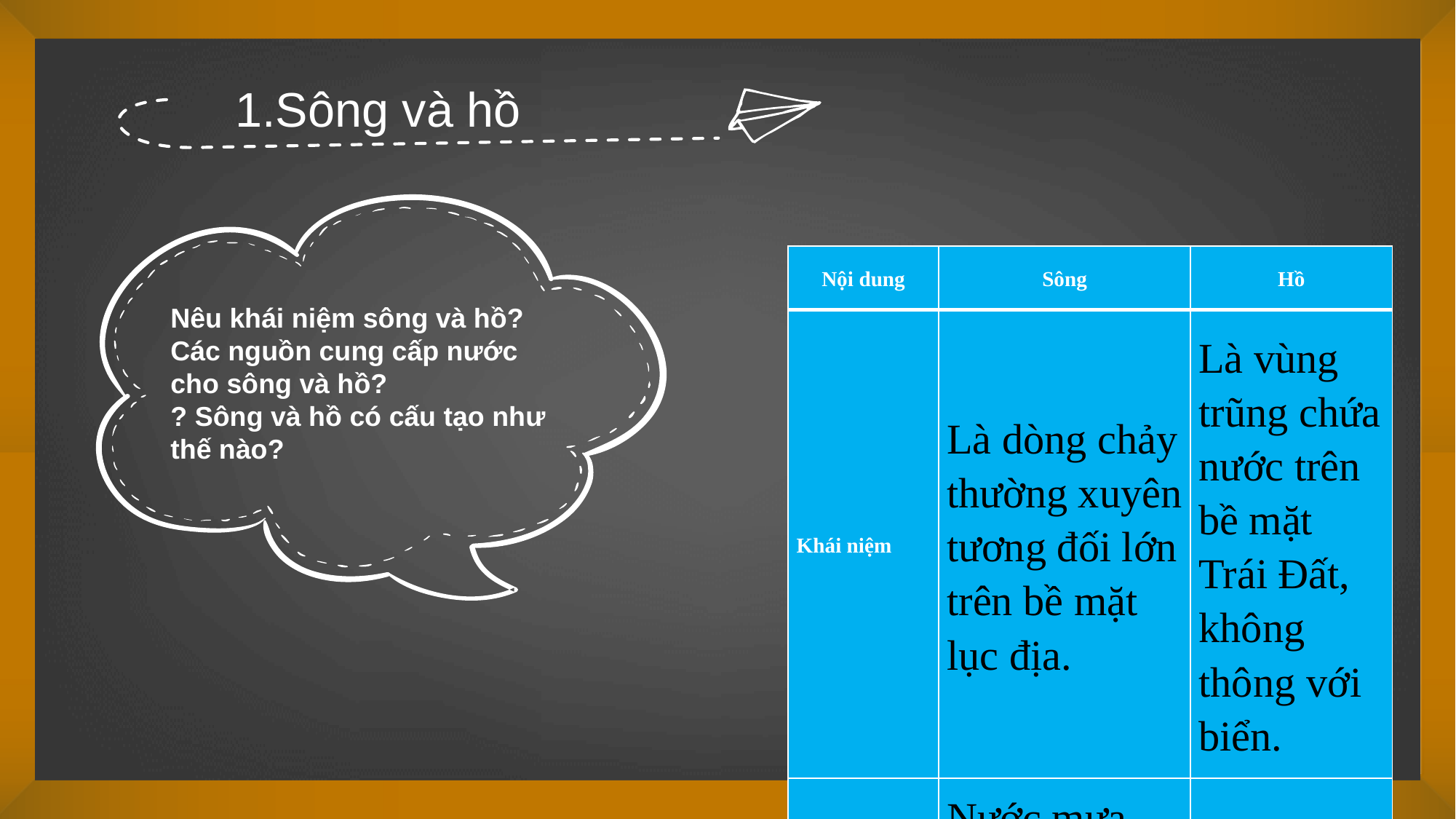

1.Sông và hồ

| Nội dung | Sông | Hồ |
| --- | --- | --- |
| Khái niệm | Là dòng chảy thường xuyên tương đối lớn trên bề mặt lục địa. | Là vùng trũng chứa nước trên bề mặt Trái Đất, không thông với biển. |
| Nguồn cung cấp | Nước mưa, nước ngầm, nước băng tuyết tan | Nước mưa |
| Diện tích | Có lưu vực xác định | Thường không có diện tích nhất định. |
| Cấu tạo | Phức tạp:gồm chi lưu, phụ lưu, sông chính...tạo thành hệ thống Sông. | Có cấu tạo đơn giản |
Nêu khái niệm sông và hồ? Các nguồn cung cấp nước cho sông và hồ?
? Sông và hồ có cấu tạo như thế nào?